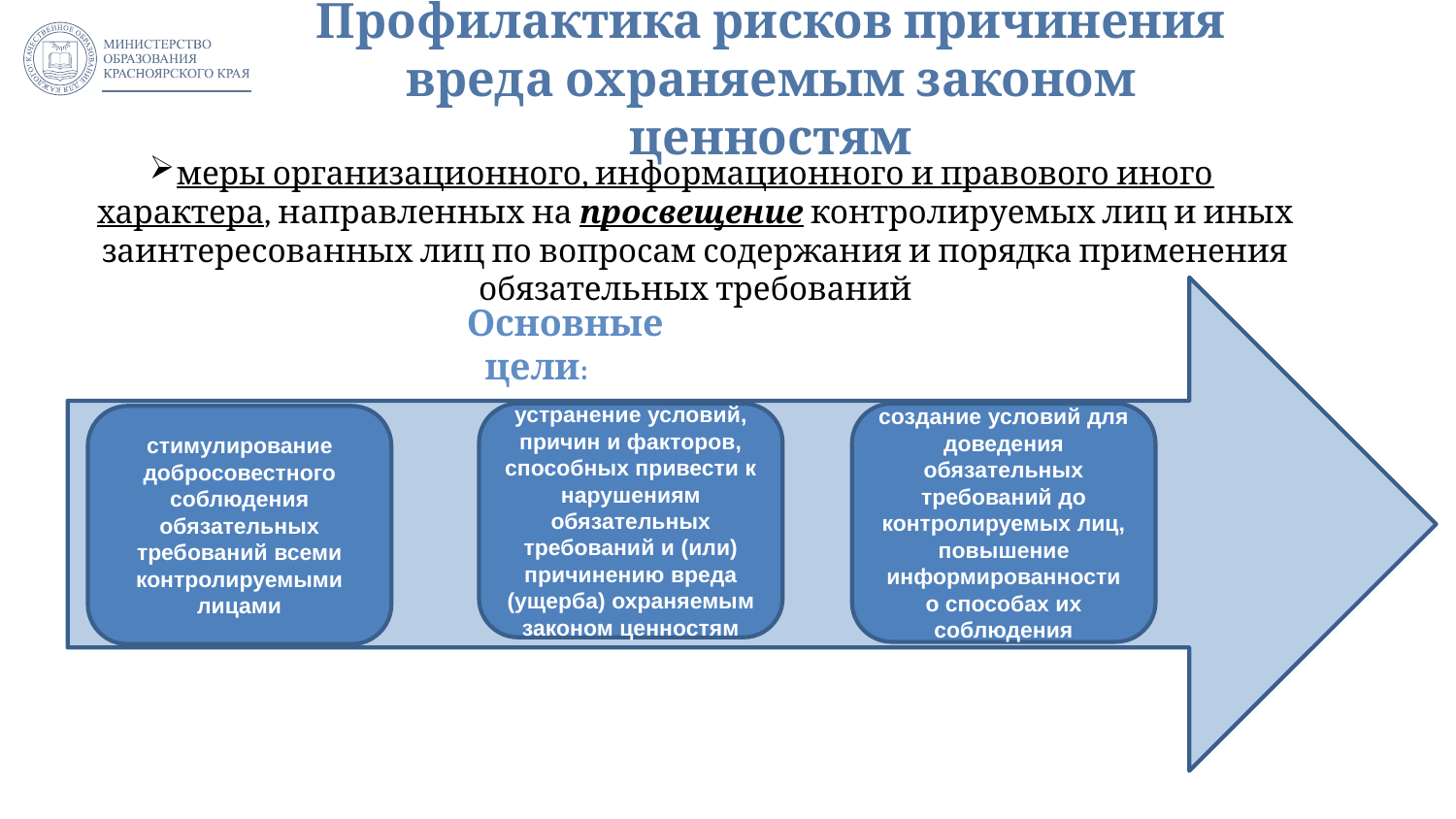

# Профилактика рисков причинения вреда охраняемым законом ценностям
меры организационного, информационного и правового иного характера, направленных на просвещение контролируемых лиц и иных заинтересованных лиц по вопросам содержания и порядка применения обязательных требований
Основные цели:
устранение условий, причин и факторов, способных привести к нарушениям обязательных требований и (или) причинению вреда (ущерба) охраняемым законом ценностям
создание условий для доведения обязательных требований до контролируемых лиц, повышение информированности о способах их соблюдения
стимулирование добросовестного соблюдения обязательных требований всеми контролируемыми лицами